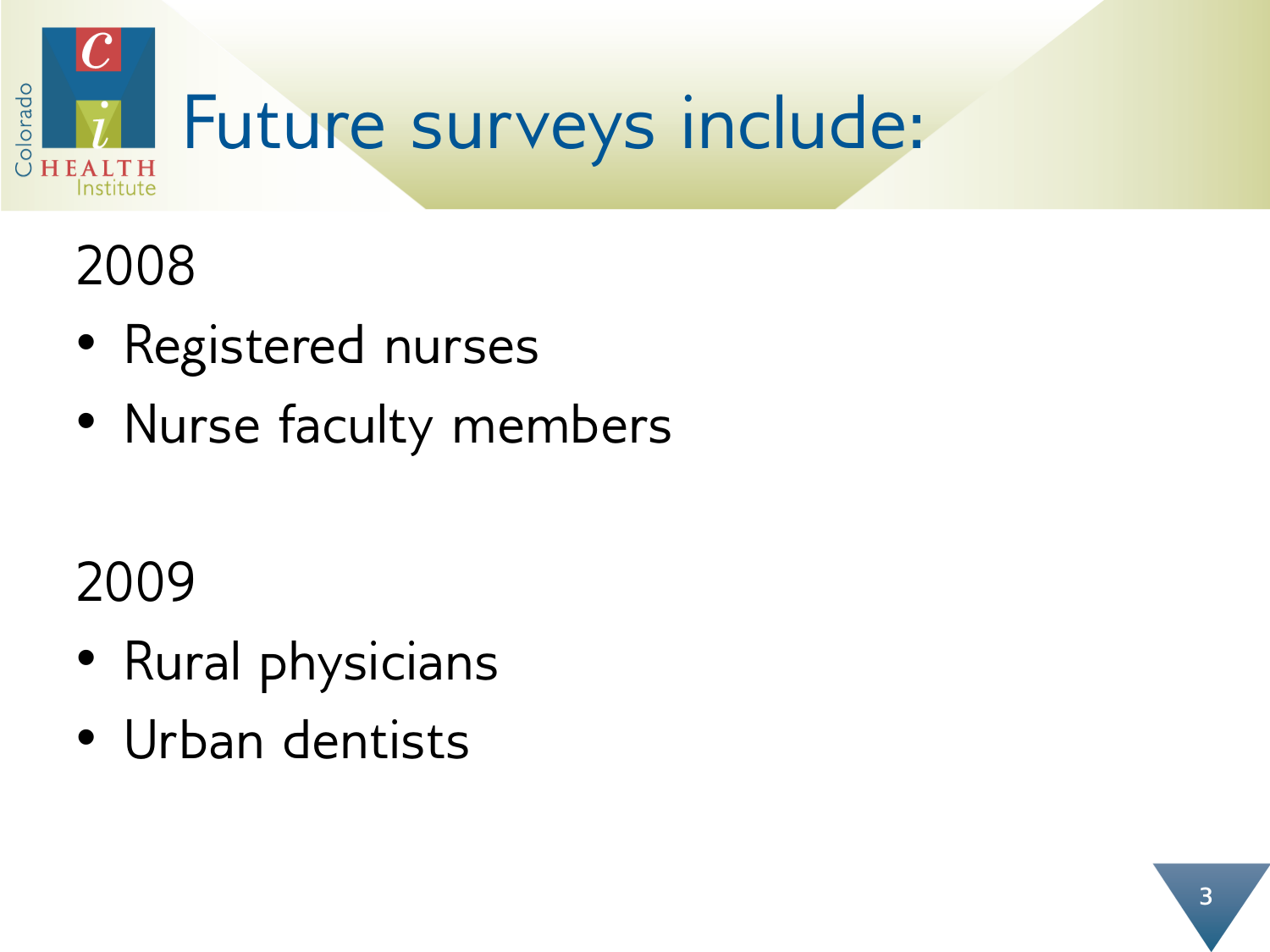

# Future surveys include:
2008
Registered nurses
Nurse faculty members

2009
Rural physicians
Urban dentists
3